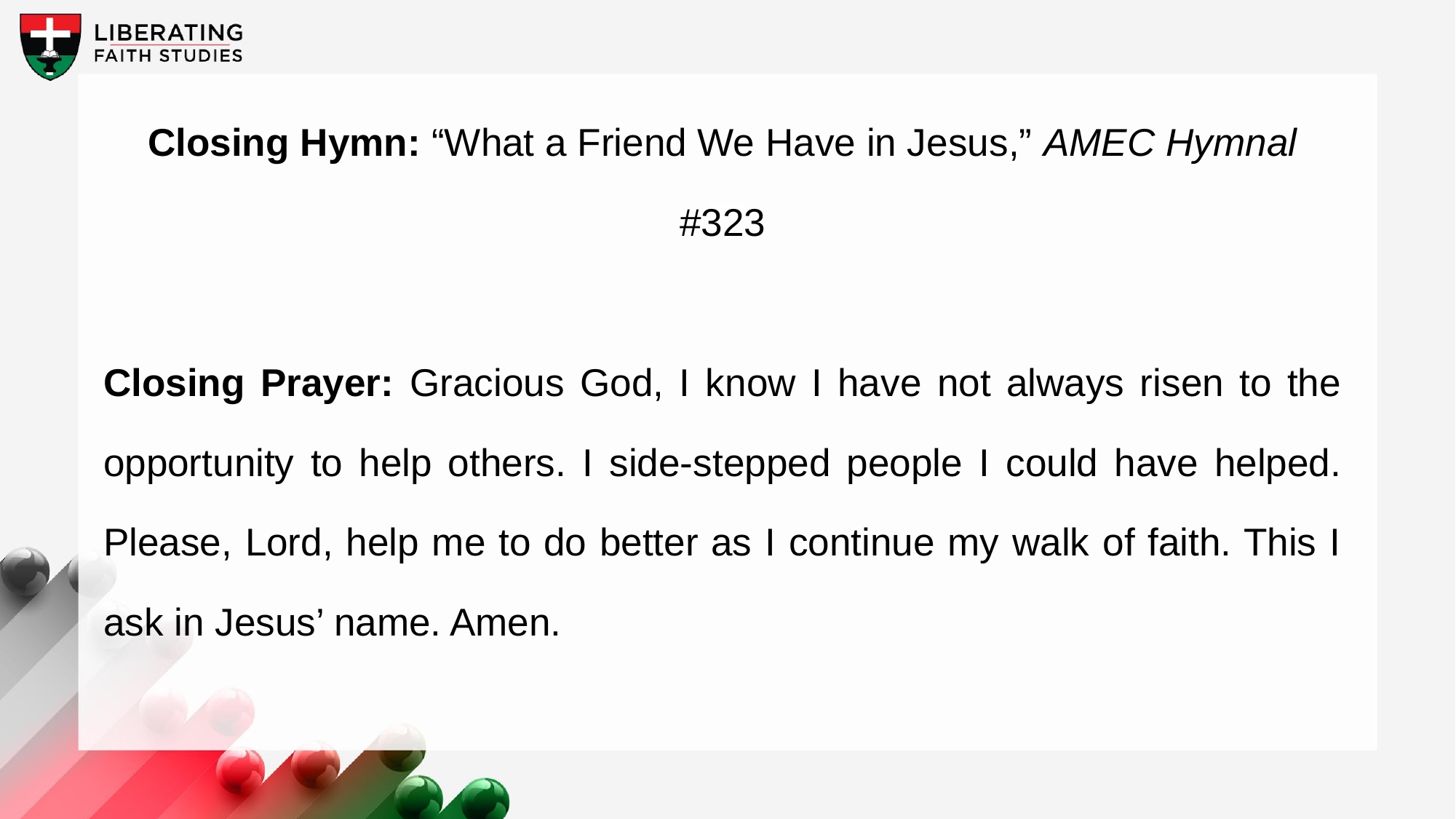

Closing Hymn: “What a Friend We Have in Jesus,” AMEC Hymnal #323

Closing Prayer: Gracious God, I know I have not always risen to the opportunity to help others. I side-stepped people I could have helped. Please, Lord, help me to do better as I continue my walk of faith. This I ask in Jesus’ name. Amen.